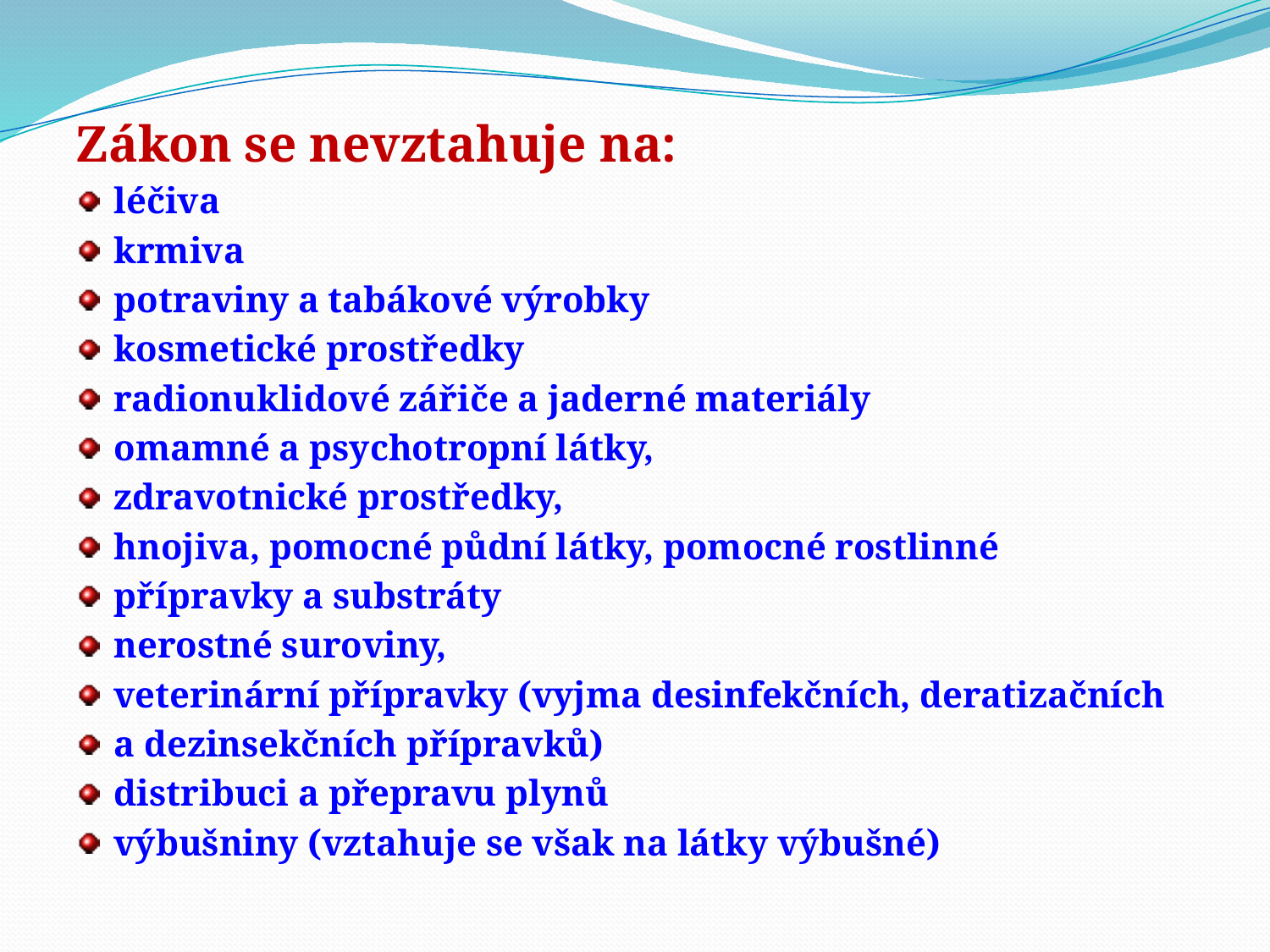

Zákon se nevztahuje na:
léčiva
krmiva
potraviny a tabákové výrobky
kosmetické prostředky
radionuklidové zářiče a jaderné materiály
omamné a psychotropní látky,
zdravotnické prostředky,
hnojiva, pomocné půdní látky, pomocné rostlinné
přípravky a substráty
nerostné suroviny,
veterinární přípravky (vyjma desinfekčních, deratizačních
a dezinsekčních přípravků)
distribuci a přepravu plynů
výbušniny (vztahuje se však na látky výbušné)